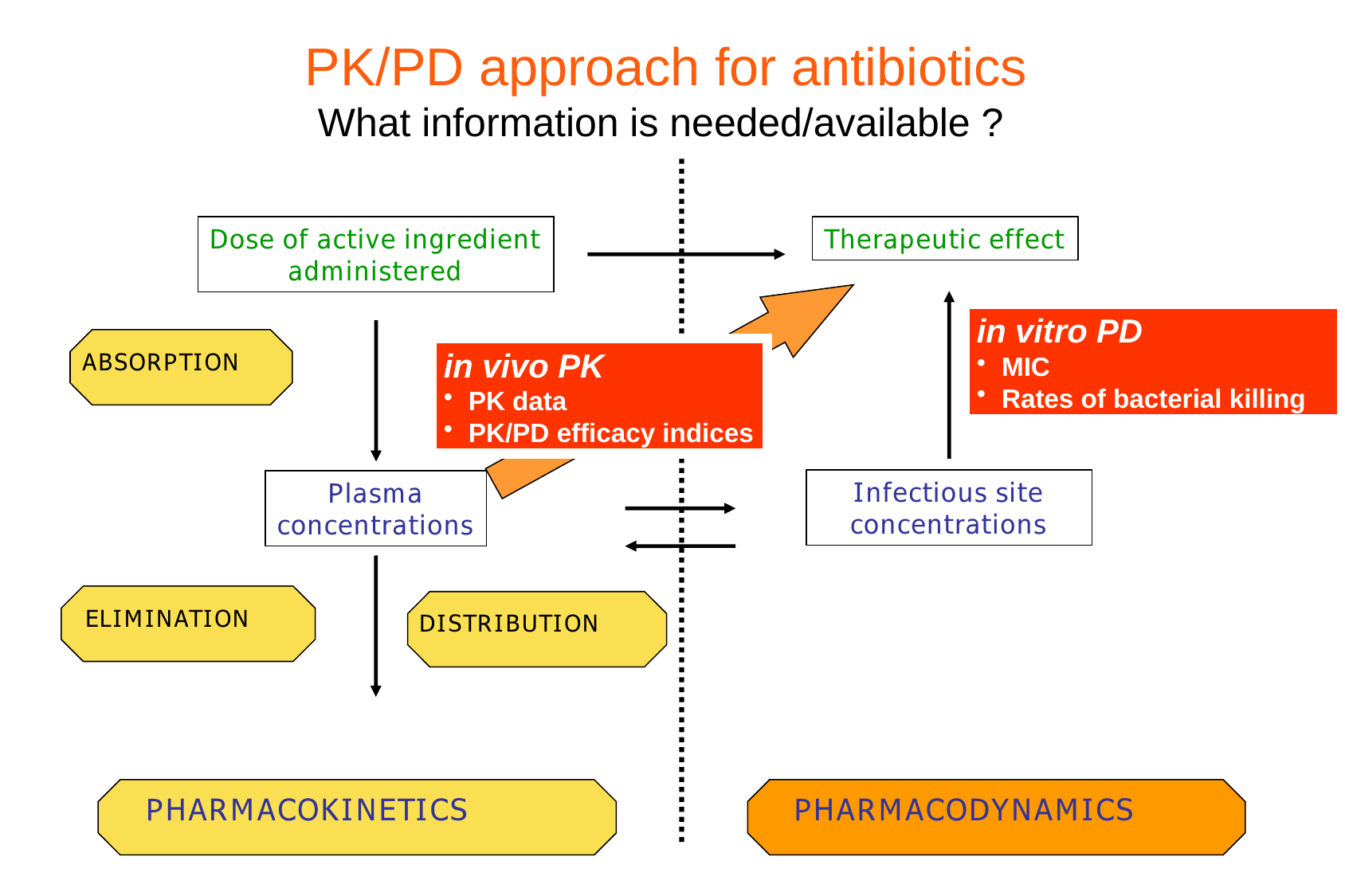

PK/PD approach for antibiotics
What information is needed/available ?

Dose of active ingredient
administered
Therapeutic effect

Infectious site
concentrations
in vitro PD
MIC
Rates of bacterial killing

ABSORPTION

Plasma
concentrations

ELIMINATION

DISTRIBUTION

in vivo PK
PK data
PK/PD efficacy indices

PHARMACOKINETICS

PHARMACODYNAMICS